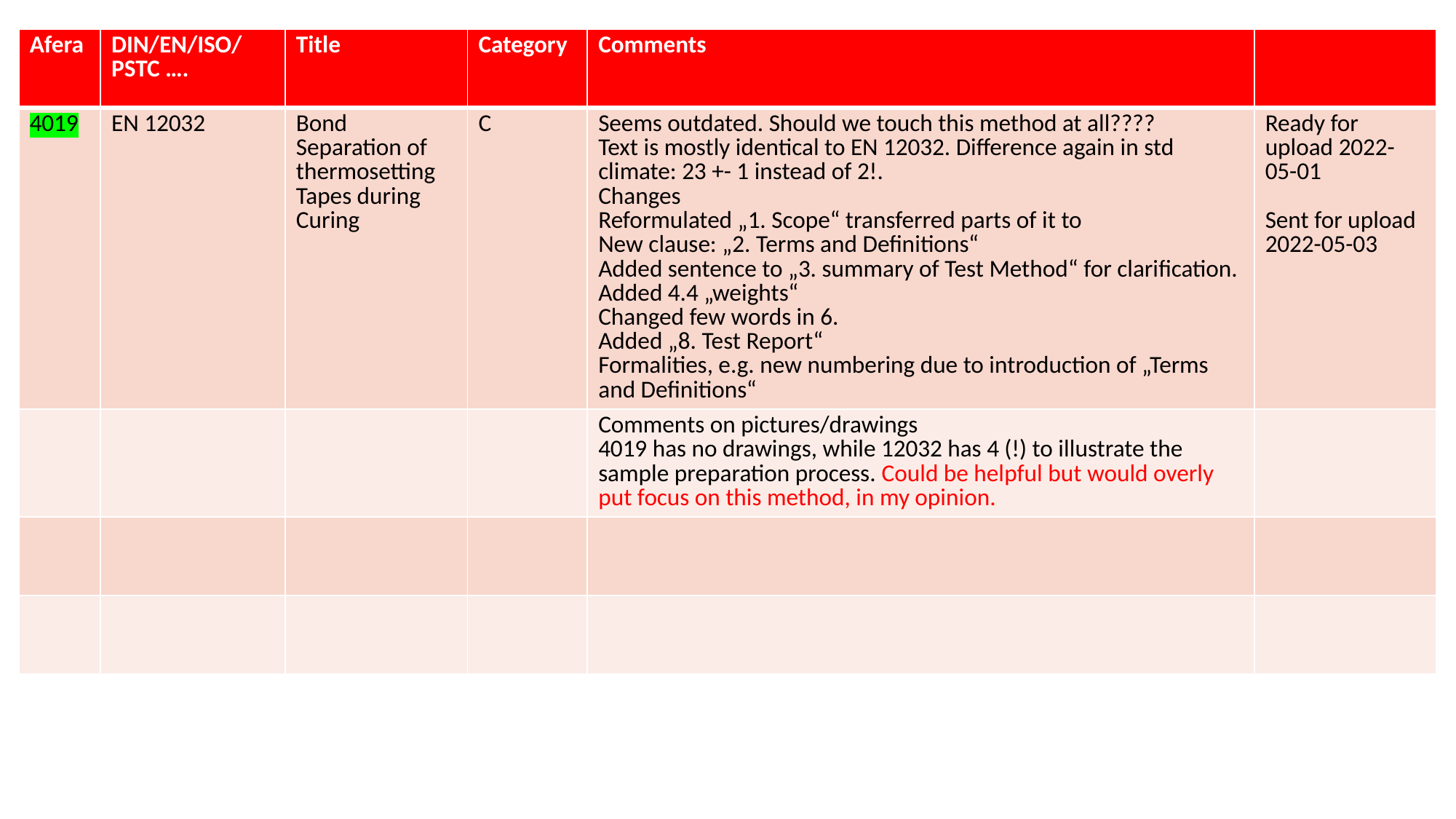

| Afera | DIN/EN/ISO/PSTC …. | Title | Category | Comments |  |
| --- | --- | --- | --- | --- | --- |
| 4019 | EN 12032 | Bond Separation of thermosetting Tapes during Curing | C | Seems outdated. Should we touch this method at all???? Text is mostly identical to EN 12032. Difference again in std climate: 23 +- 1 instead of 2!. Changes Reformulated „1. Scope“ transferred parts of it to New clause: „2. Terms and Definitions“ Added sentence to „3. summary of Test Method“ for clarification. Added 4.4 „weights“ Changed few words in 6. Added „8. Test Report“ Formalities, e.g. new numbering due to introduction of „Terms and Definitions“ | Ready for upload 2022-05-01 Sent for upload 2022-05-03 |
|  |  |  |  | Comments on pictures/drawings 4019 has no drawings, while 12032 has 4 (!) to illustrate the sample preparation process. Could be helpful but would overly put focus on this method, in my opinion. |  |
|  |  |  |  |  |  |
|  |  |  |  |  |  |